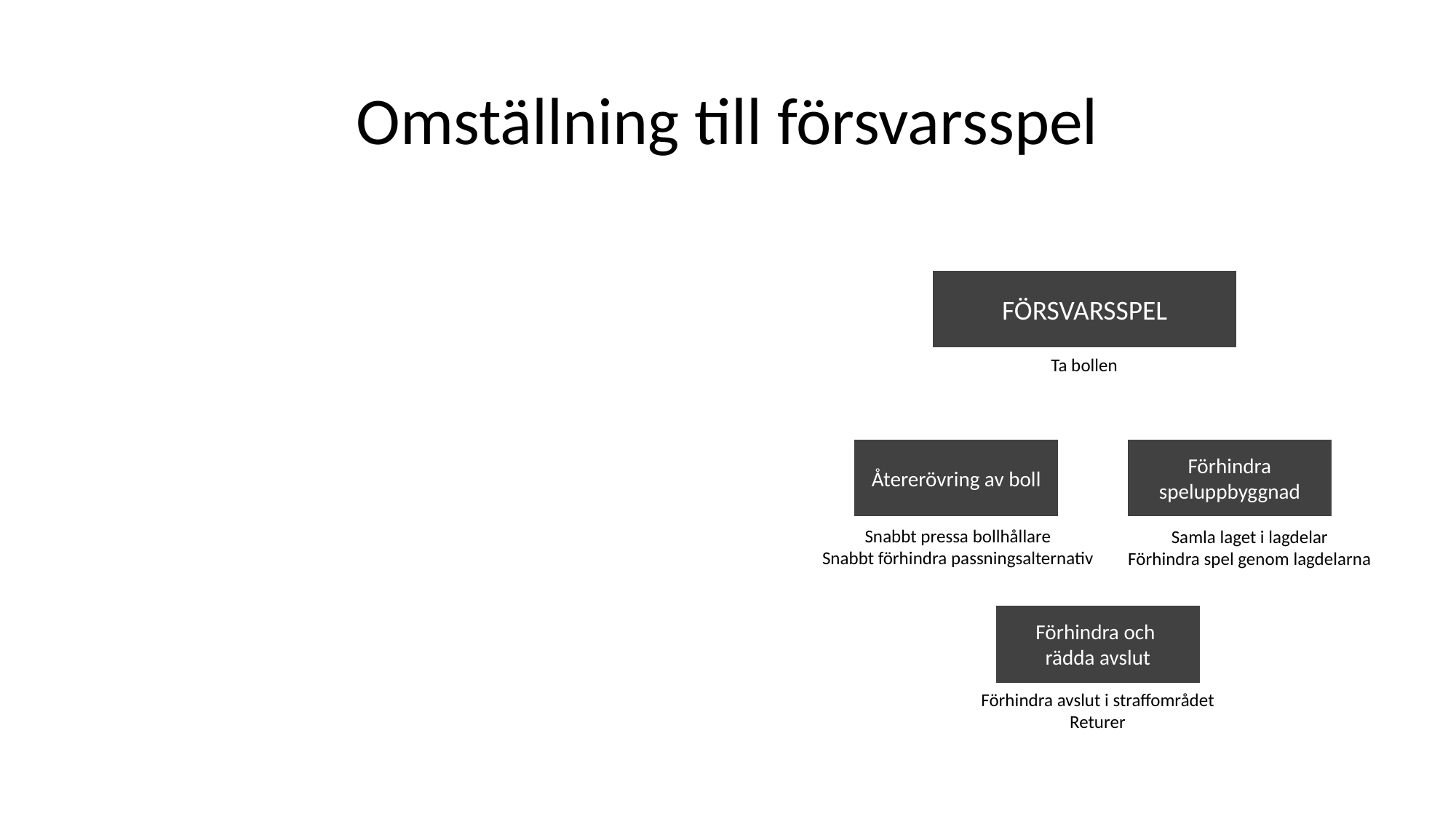

# Omställning till försvarsspel
FÖRSVARSSPEL
Ta bollen
Återerövring av boll
Förhindra speluppbyggnad
Snabbt pressa bollhållare
Snabbt förhindra passningsalternativ
Samla laget i lagdelar
Förhindra spel genom lagdelarna
Förhindra och
rädda avslut
Förhindra avslut i straffområdet
Returer